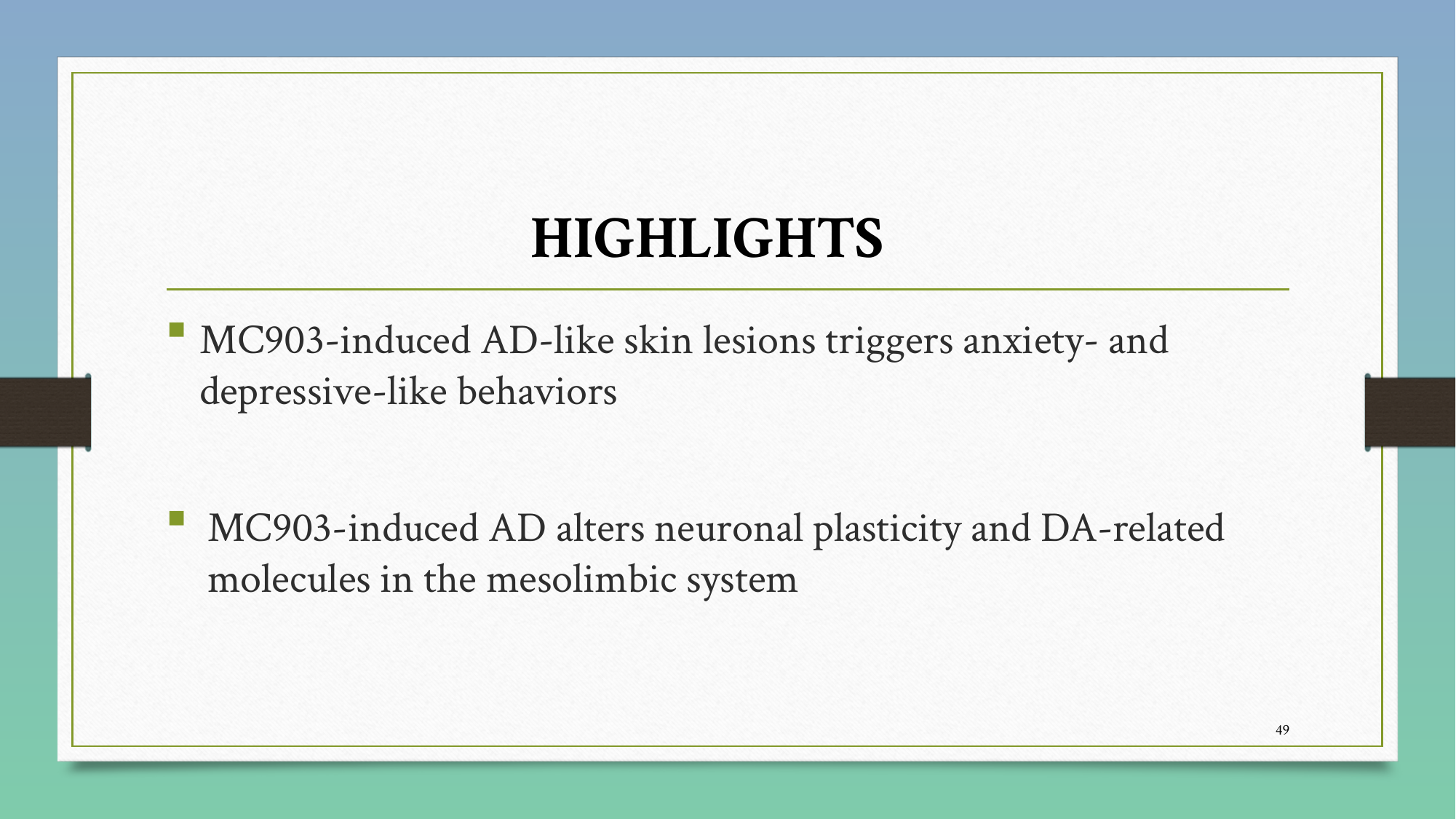

# HIGHLIGHTS
MC903-induced AD-like skin lesions triggers anxiety- and depressive-like behaviors

MC903-induced AD alters neuronal plasticity and DA-related molecules in the mesolimbic system

49